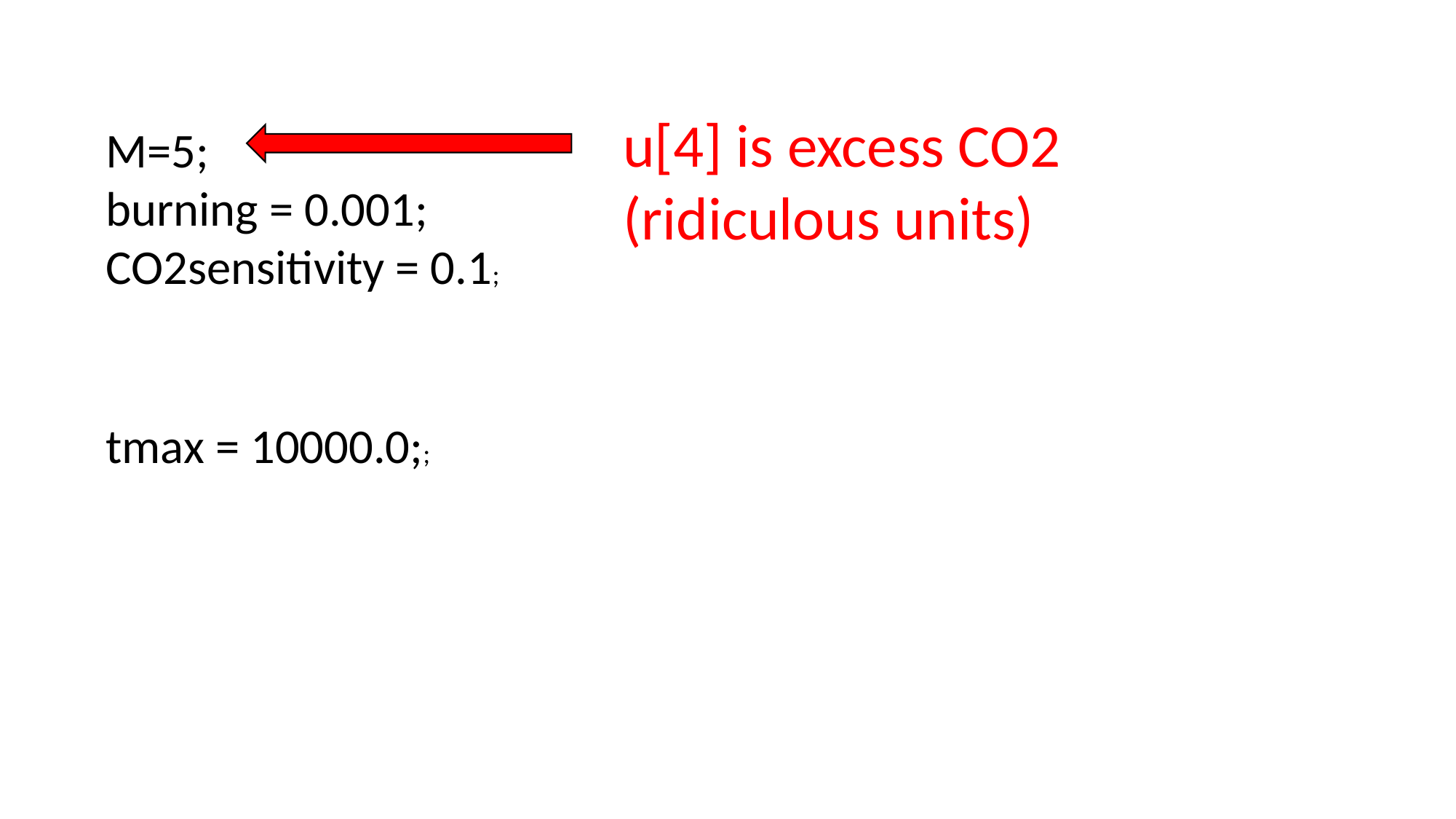

u[4] is excess CO2
(ridiculous units)
M=5;
burning = 0.001;
CO2sensitivity = 0.1;

tmax = 10000.0;;